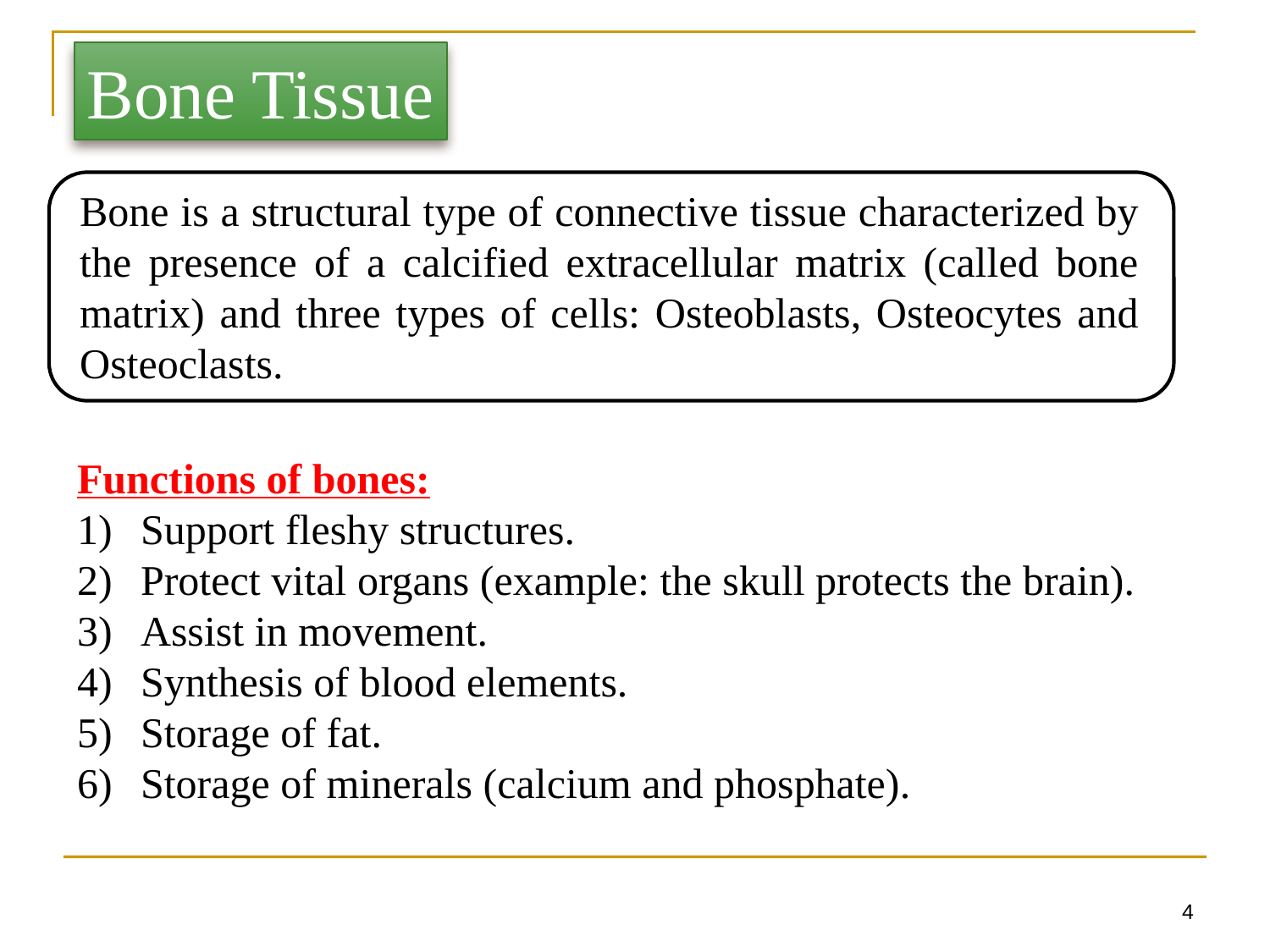

Bone Tissue

Bone is a structural type of connective tissue characterized by the presence of a calcified extracellular matrix (called bone matrix) and three types of cells: Osteoblasts, Osteocytes and Osteoclasts.
Functions of bones:
Support fleshy structures.
Protect vital organs (example: the skull protects the brain).
Assist in movement.
Synthesis of blood elements.
Storage of fat.
Storage of minerals (calcium and phosphate).
4